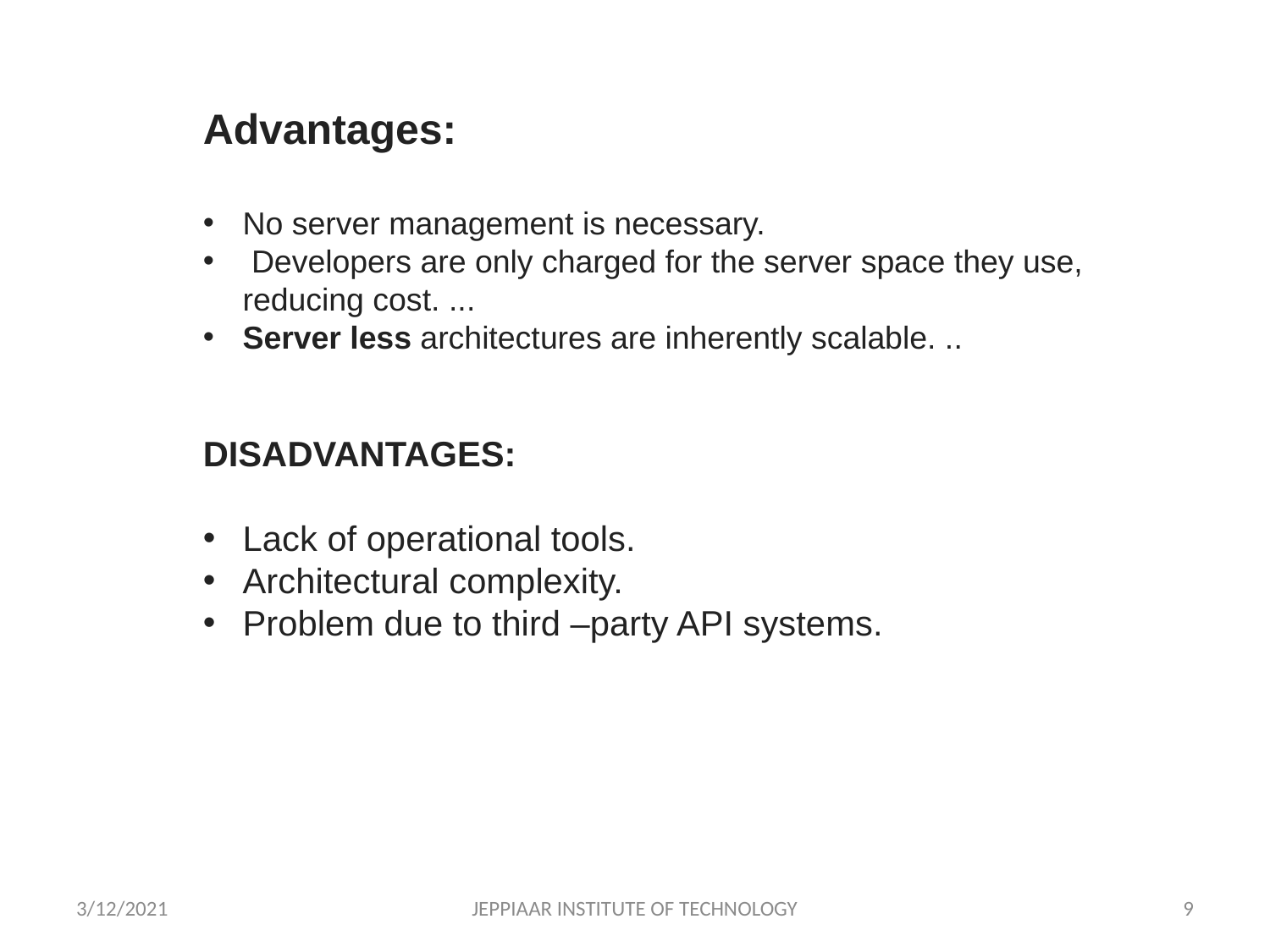

Advantages:

No server management is necessary.
 Developers are only charged for the server space they use, reducing cost. ...
Server less architectures are inherently scalable. ..

DISADVANTAGES:

Lack of operational tools.
Architectural complexity.
Problem due to third –party API systems.
3/12/2021
JEPPIAAR INSTITUTE OF TECHNOLOGY
9